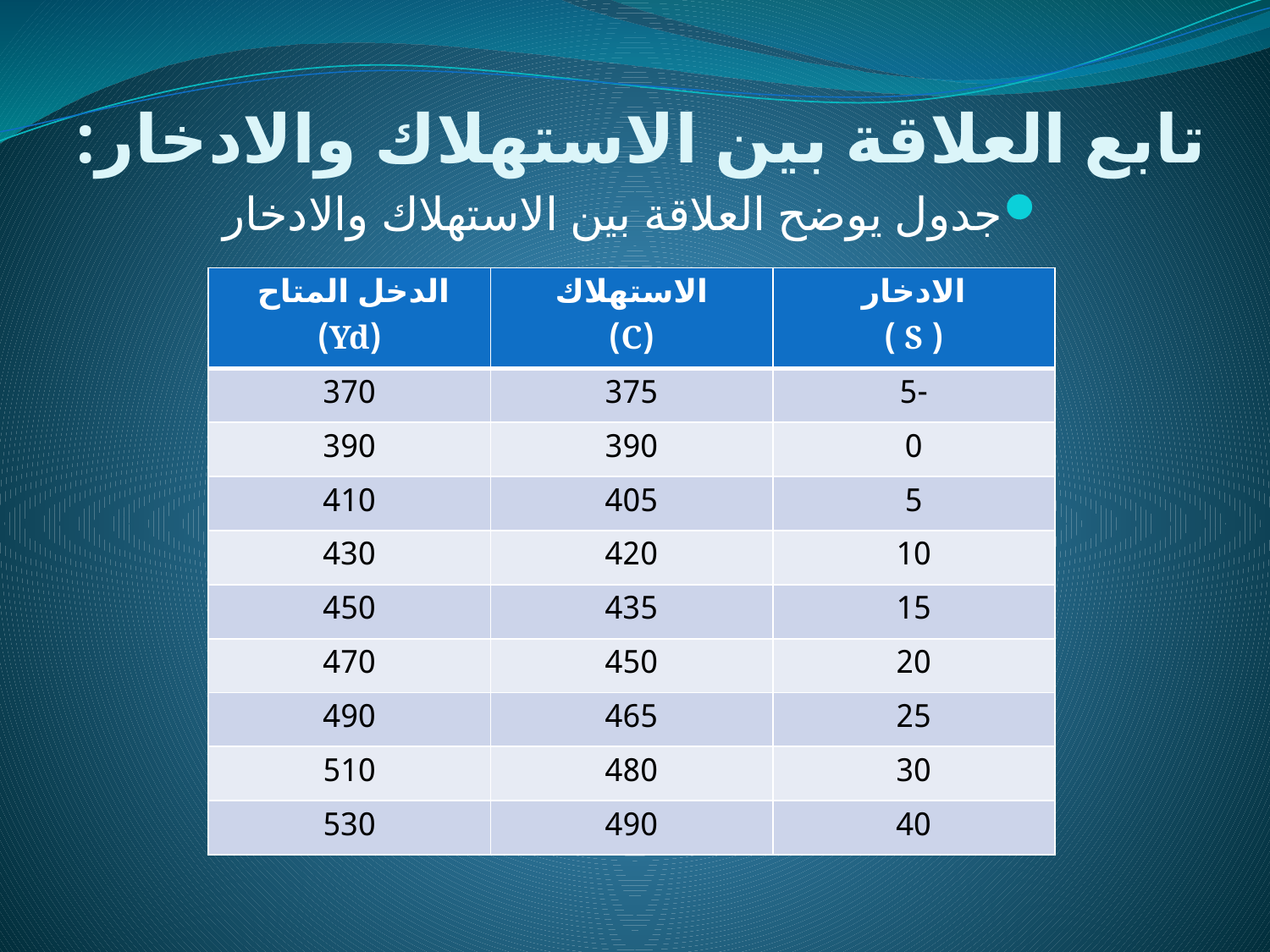

# تابع العلاقة بين الاستهلاك والادخار:
جدول يوضح العلاقة بين الاستهلاك والادخار

| الدخل المتاح (Yd) | الاستهلاك (C) | الادخار ( S ) |
| --- | --- | --- |
| 370 | 375 | -5 |
| 390 | 390 | 0 |
| 410 | 405 | 5 |
| 430 | 420 | 10 |
| 450 | 435 | 15 |
| 470 | 450 | 20 |
| 490 | 465 | 25 |
| 510 | 480 | 30 |
| 530 | 490 | 40 |